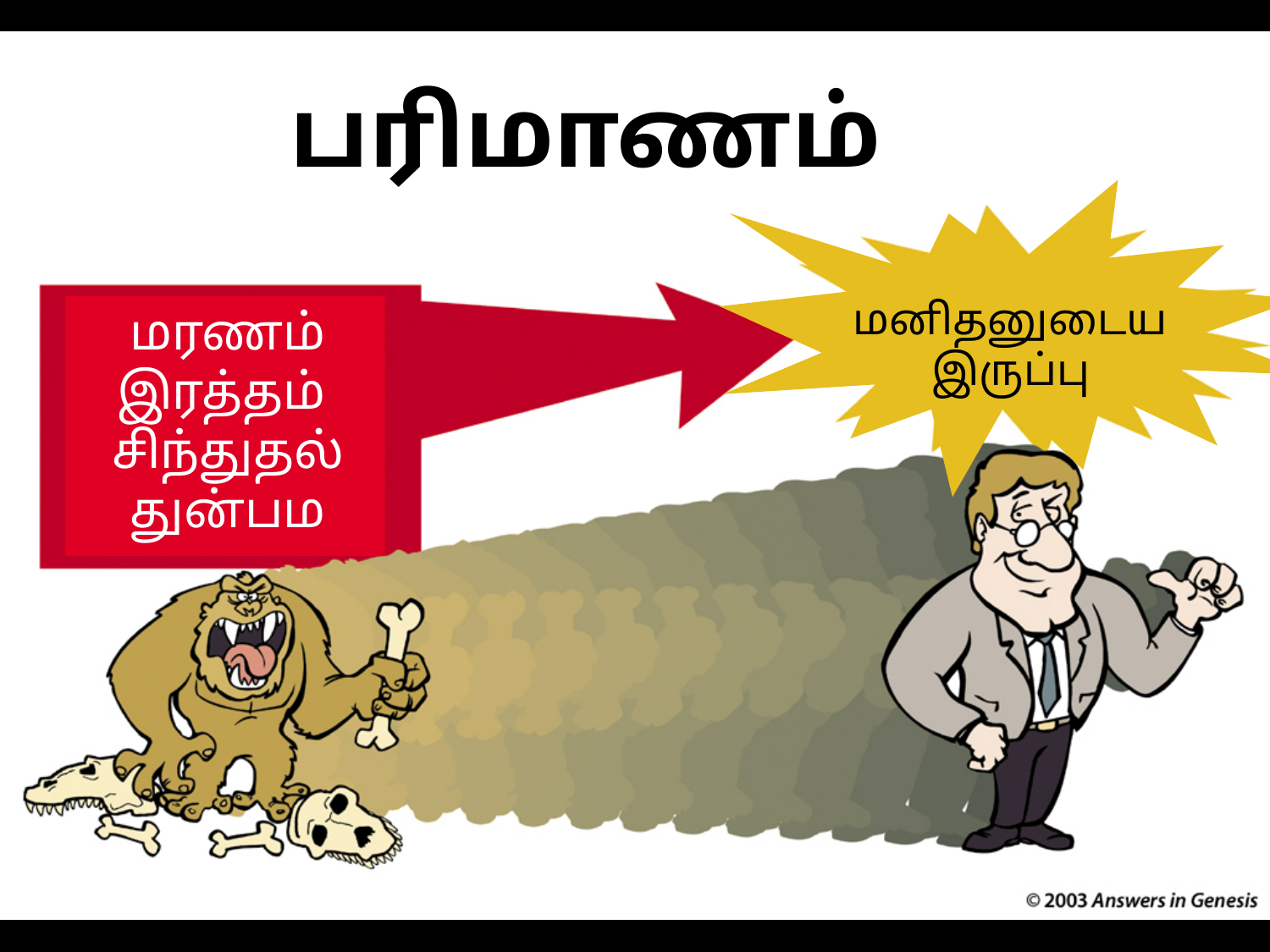

# Evolution: Death-Man 00413

பரிமாணம்
மனிதனுடைய இருப்பு
மரணம்
இரத்தம்
சிந்துதல்
துன்பம